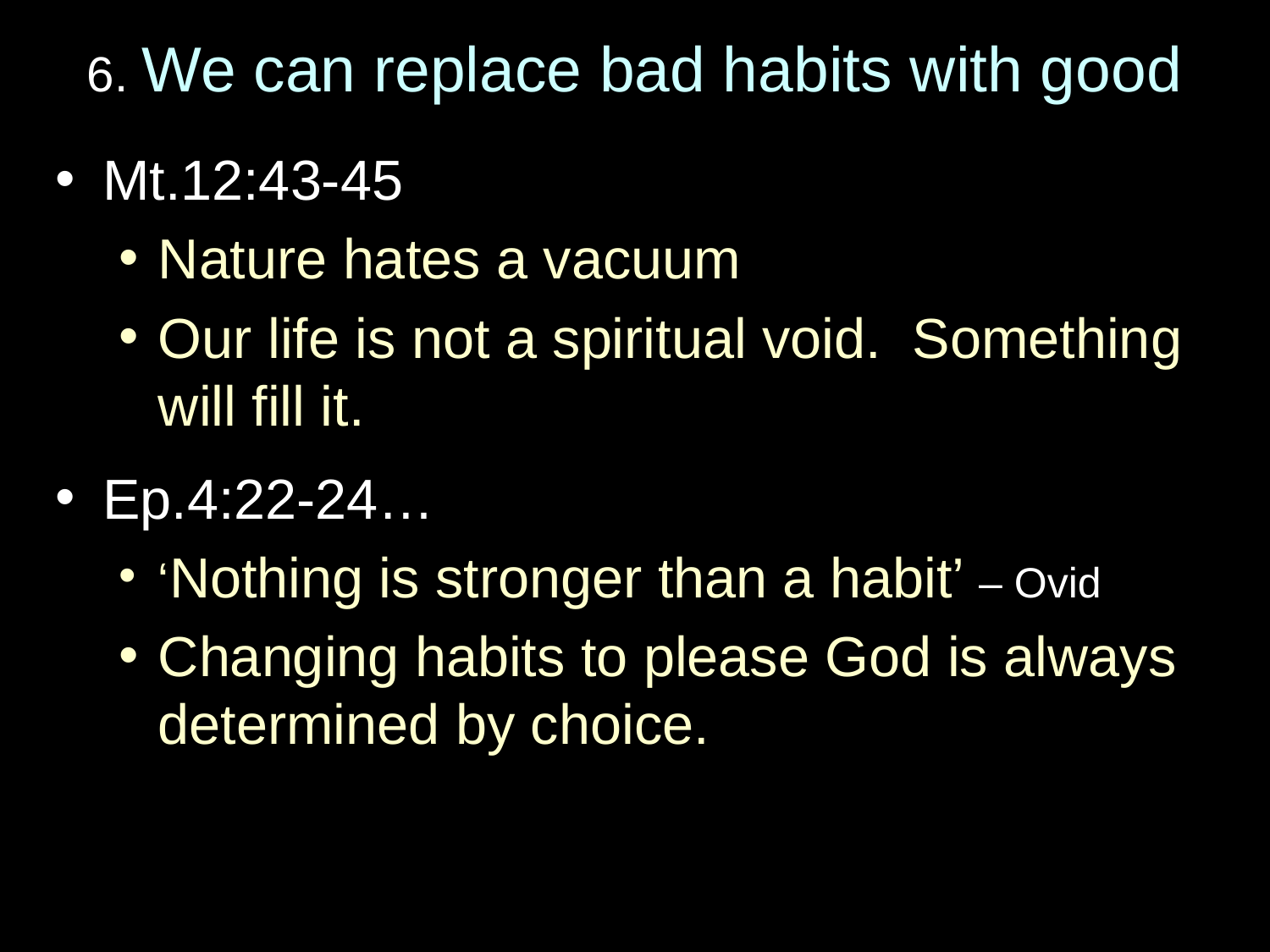

# 6. We can replace bad habits with good
Mt.12:43-45
Nature hates a vacuum
Our life is not a spiritual void.  Something will fill it.
Ep.4:22-24…
‘Nothing is stronger than a habit’ – Ovid
Changing habits to please God is always determined by choice.